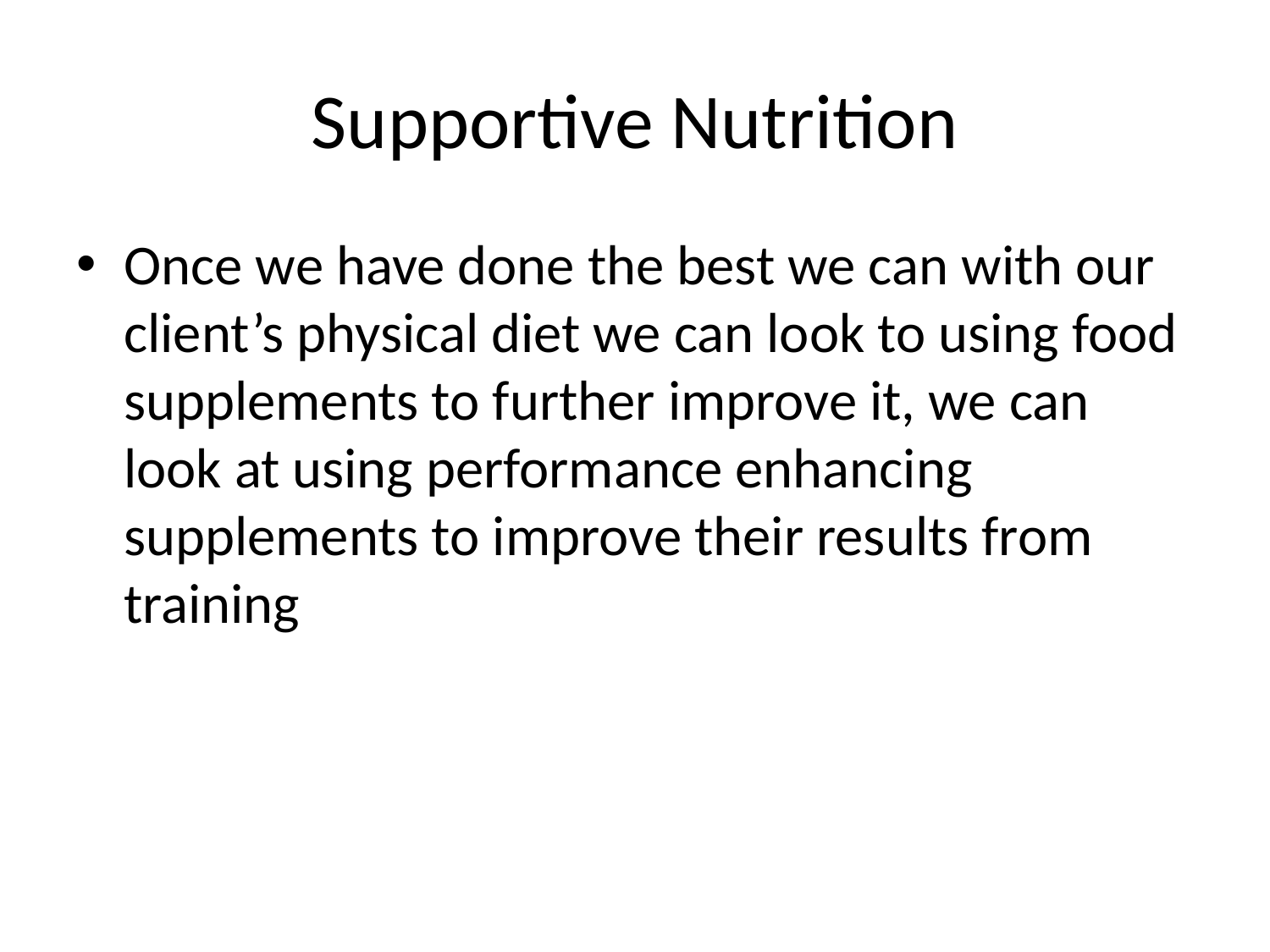

# Supportive Nutrition
Once we have done the best we can with our client’s physical diet we can look to using food supplements to further improve it, we can look at using performance enhancing supplements to improve their results from training